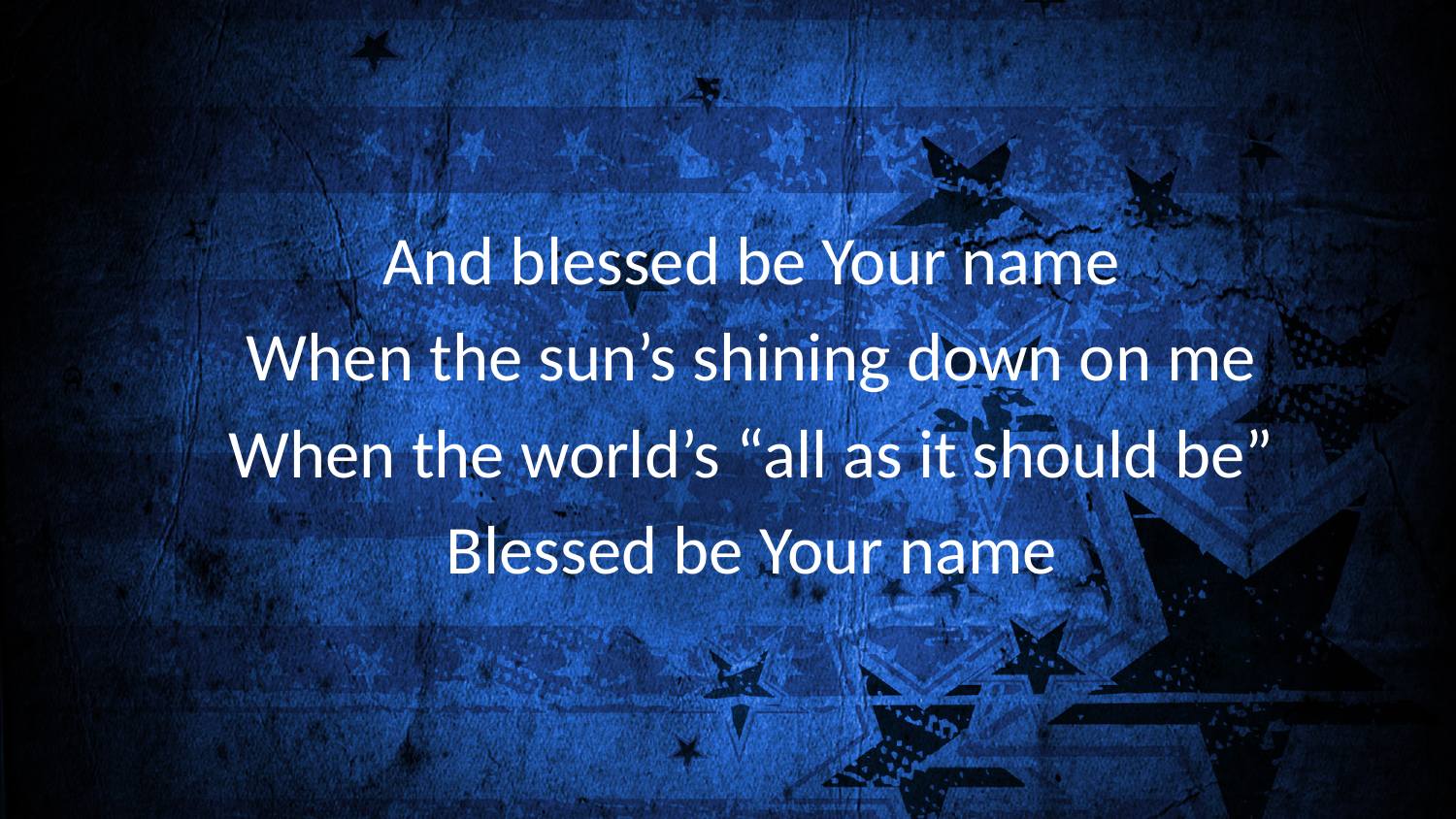

And blessed be Your name
When the sun’s shining down on me
When the world’s “all as it should be”
Blessed be Your name